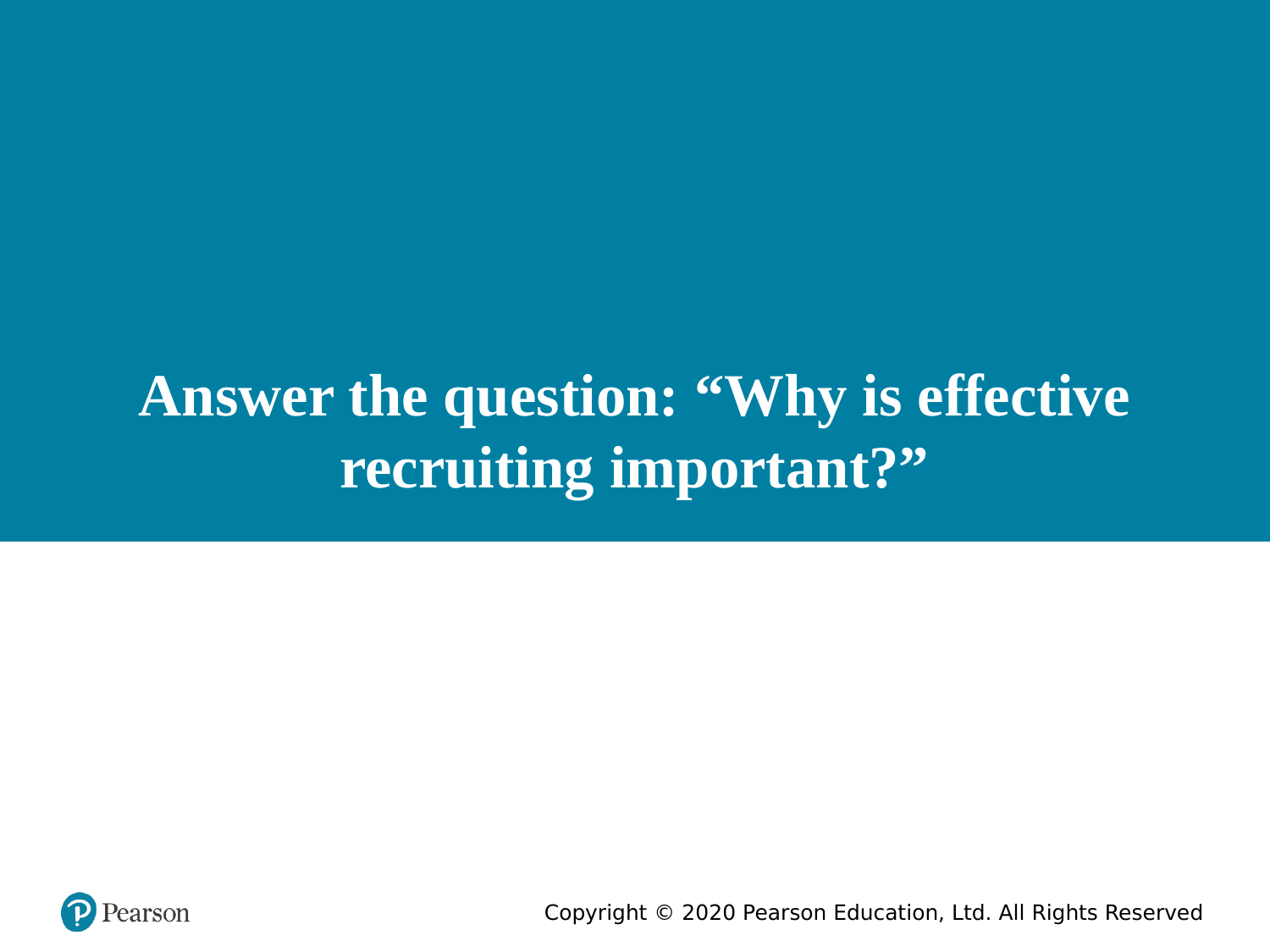

# Answer the question: “Why is effective recruiting important?”